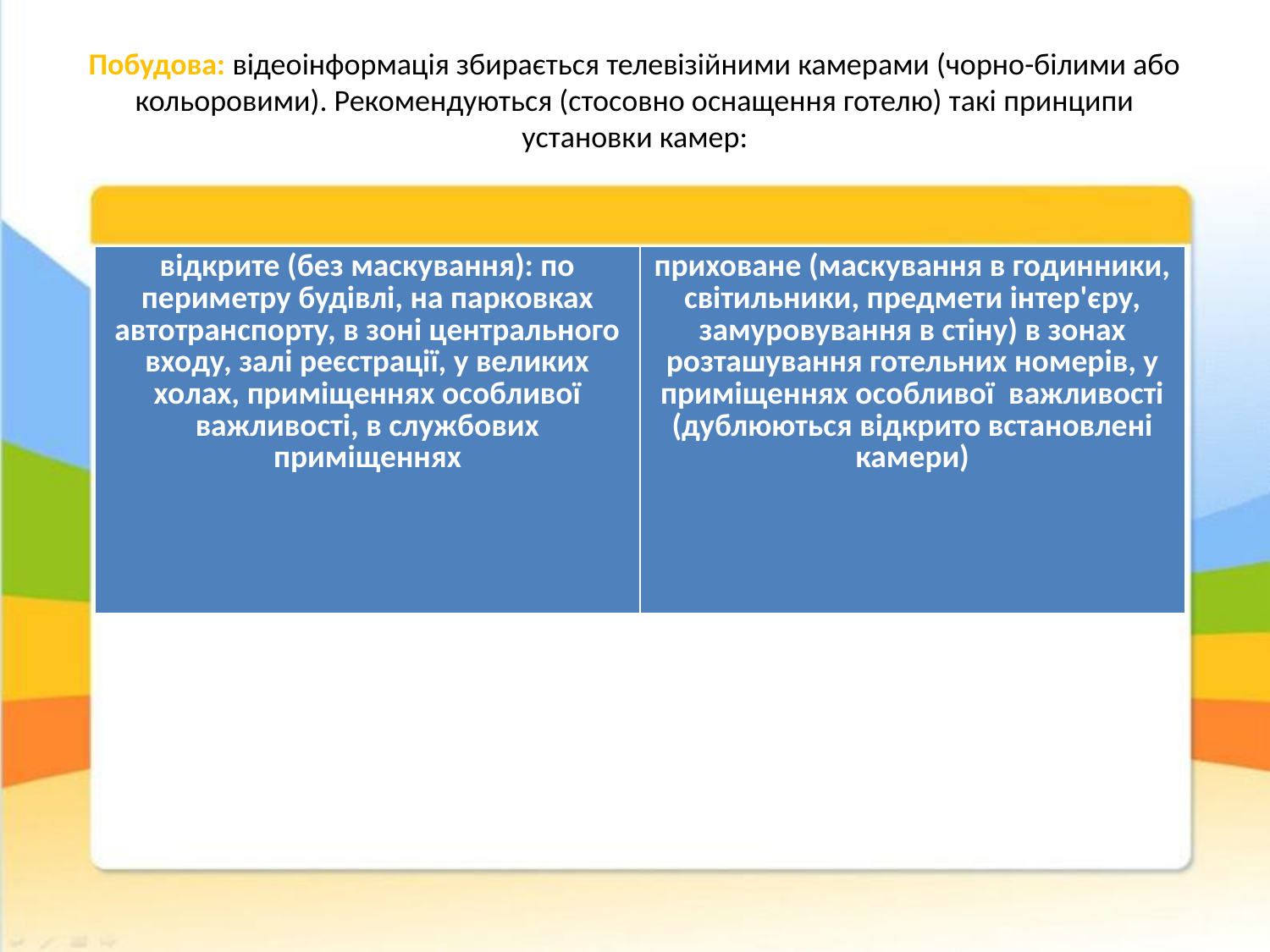

# Побудова: відеоінформація збирається телевізійними камерами (чорно-білими або кольоровими). Рекомендуються (стосовно оснащення готелю) такі принципи установки камер:
| відкрите (без маскування): по периметру будівлі, на парковках автотранспорту, в зоні центрального входу, залі реєстрації, у великих холах, приміщеннях особливої важливості, в службових приміщеннях | приховане (маскування в годинники, світильники, предмети інтер'єру, замуровування в стіну) в зонах розташування готельних номерів, у приміщеннях особливої важливості (дублюються відкрито встановлені камери) |
| --- | --- |